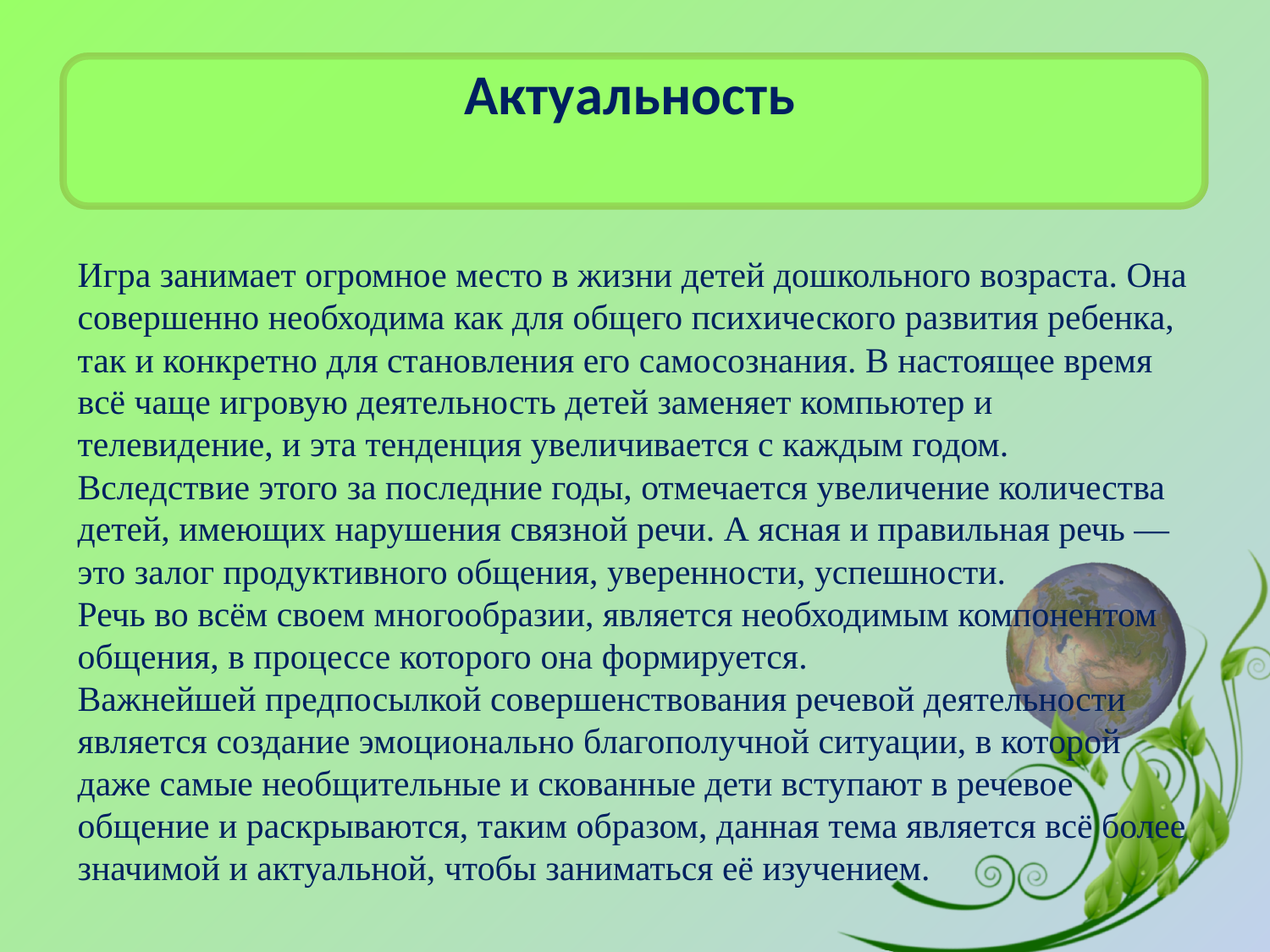

# Актуальность
Игра занимает огромное место в жизни детей дошкольного возраста. Она совершенно необходима как для общего психического развития ребенка, так и конкретно для становления его самосознания. В настоящее время всё чаще игровую деятельность детей заменяет компьютер и телевидение, и эта тенденция увеличивается с каждым годом.
Вследствие этого за последние годы, отмечается увеличение количества детей, имеющих нарушения связной речи. А ясная и правильная речь — это залог продуктивного общения, уверенности, успешности.
Речь во всём своем многообразии, является необходимым компонентом общения, в процессе которого она формируется.
Важнейшей предпосылкой совершенствования речевой деятельности является создание эмоционально благополучной ситуации, в которой даже самые необщительные и скованные дети вступают в речевое общение и раскрываются, таким образом, данная тема является всё более значимой и актуальной, чтобы заниматься её изучением.